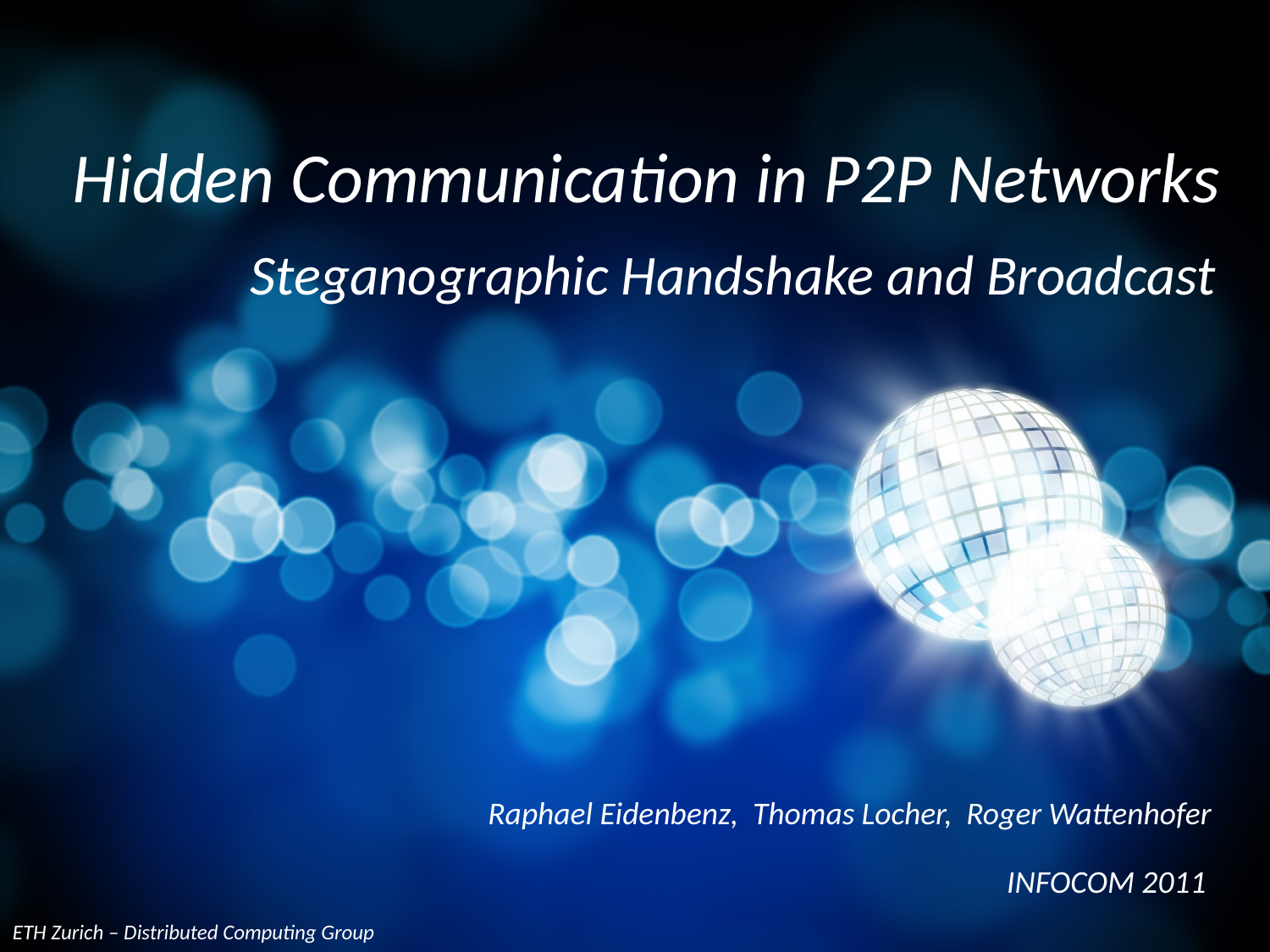

Hidden Communication in P2P Networks
Steganographic Handshake and Broadcast
INFOCOM 2011
TexPoint fonts used in EMF.
Read the TexPoint manual before you delete this box.: AAAAAAA